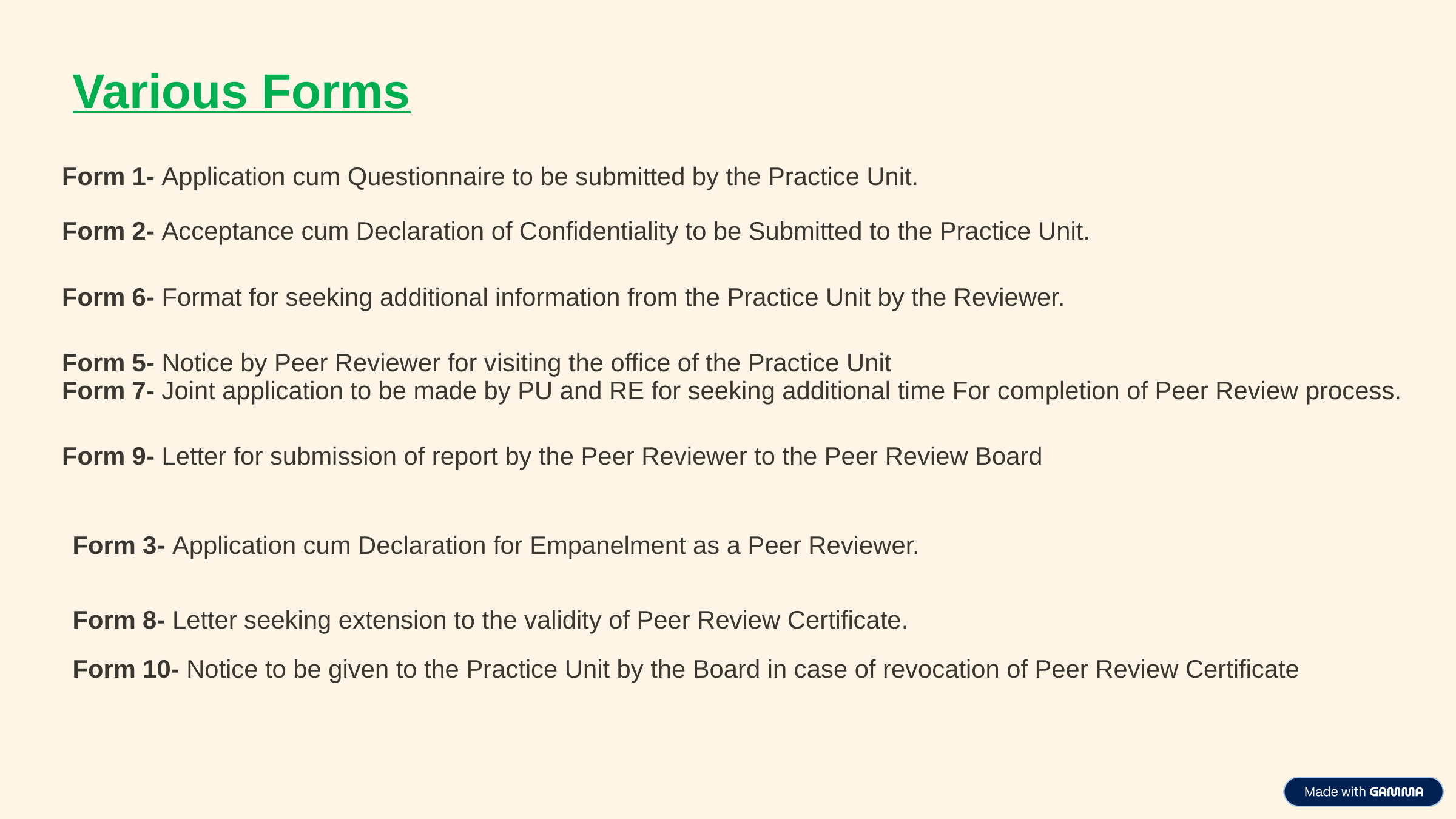

Various Forms
Form 1- Application cum Questionnaire to be submitted by the Practice Unit.
Form 2- Acceptance cum Declaration of Confidentiality to be Submitted to the Practice Unit.

Form 6- Format for seeking additional information from the Practice Unit by the Reviewer.

Form 5- Notice by Peer Reviewer for visiting the office of the Practice Unit

Form 7- Joint application to be made by PU and RE for seeking additional time For completion of Peer Review process.

Form 9- Letter for submission of report by the Peer Reviewer to the Peer Review Board

Form 3- Application cum Declaration for Empanelment as a Peer Reviewer.
Form 8- Letter seeking extension to the validity of Peer Review Certificate.

Form 10- Notice to be given to the Practice Unit by the Board in case of revocation of Peer Review Certificate